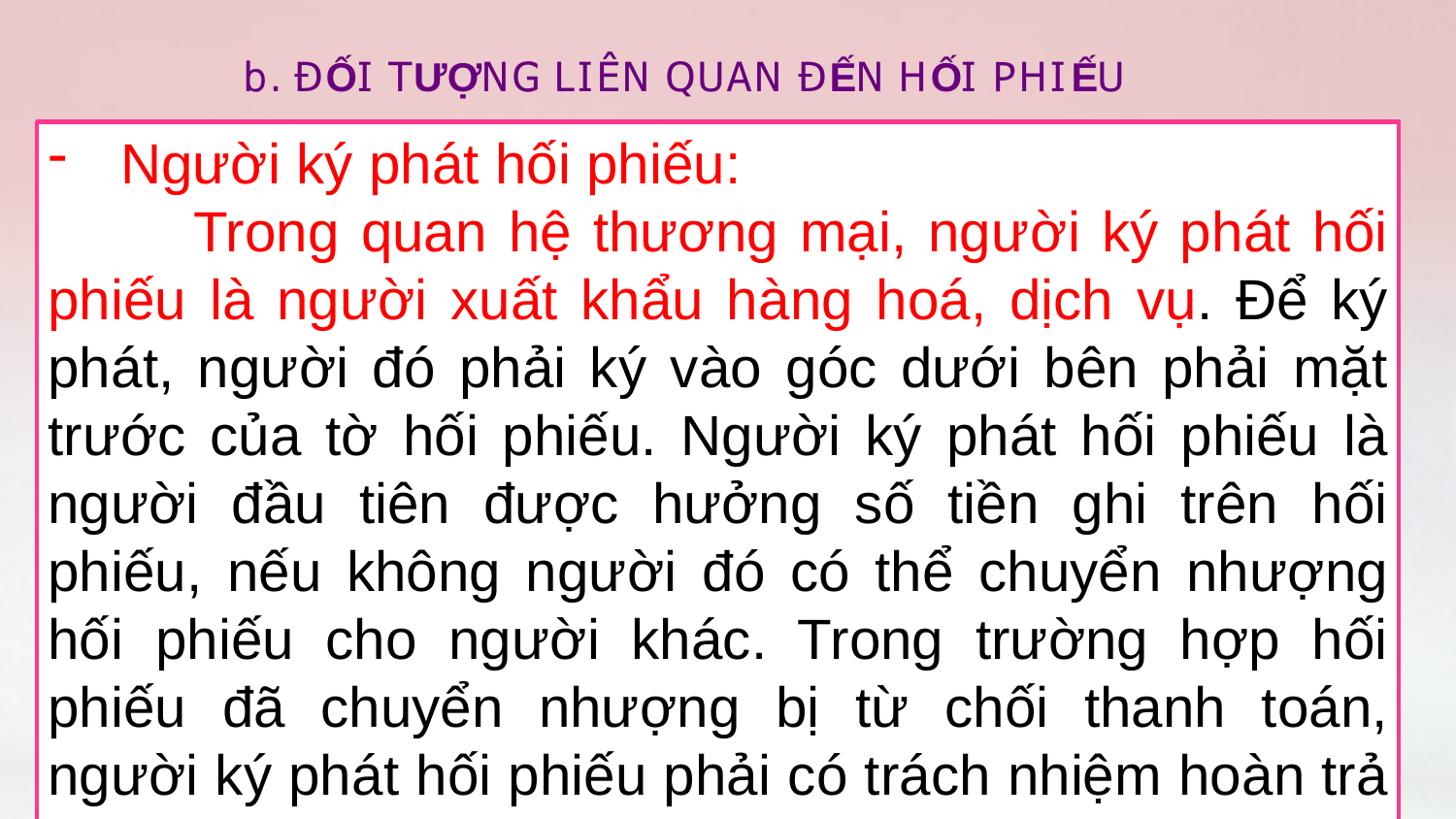

b. Đối tượng liên quan đến hối phiếu
Người ký phát hối phiếu:
	Trong quan hệ thương mại, người ký phát hối phiếu là người xuất khẩu hàng hoá, dịch vụ. Để ký phát, người đó phải ký vào góc dưới bên phải mặt trước của tờ hối phiếu. Người ký phát hối phiếu là người đầu tiên được hưởng số tiền ghi trên hối phiếu, nếu không người đó có thể chuyển nhượng hối phiếu cho người khác. Trong trường hợp hối phiếu đã chuyển nhượng bị từ chối thanh toán, người ký phát hối phiếu phải có trách nhiệm hoàn trả tiền cho người thụ hưởng hối phiếu.